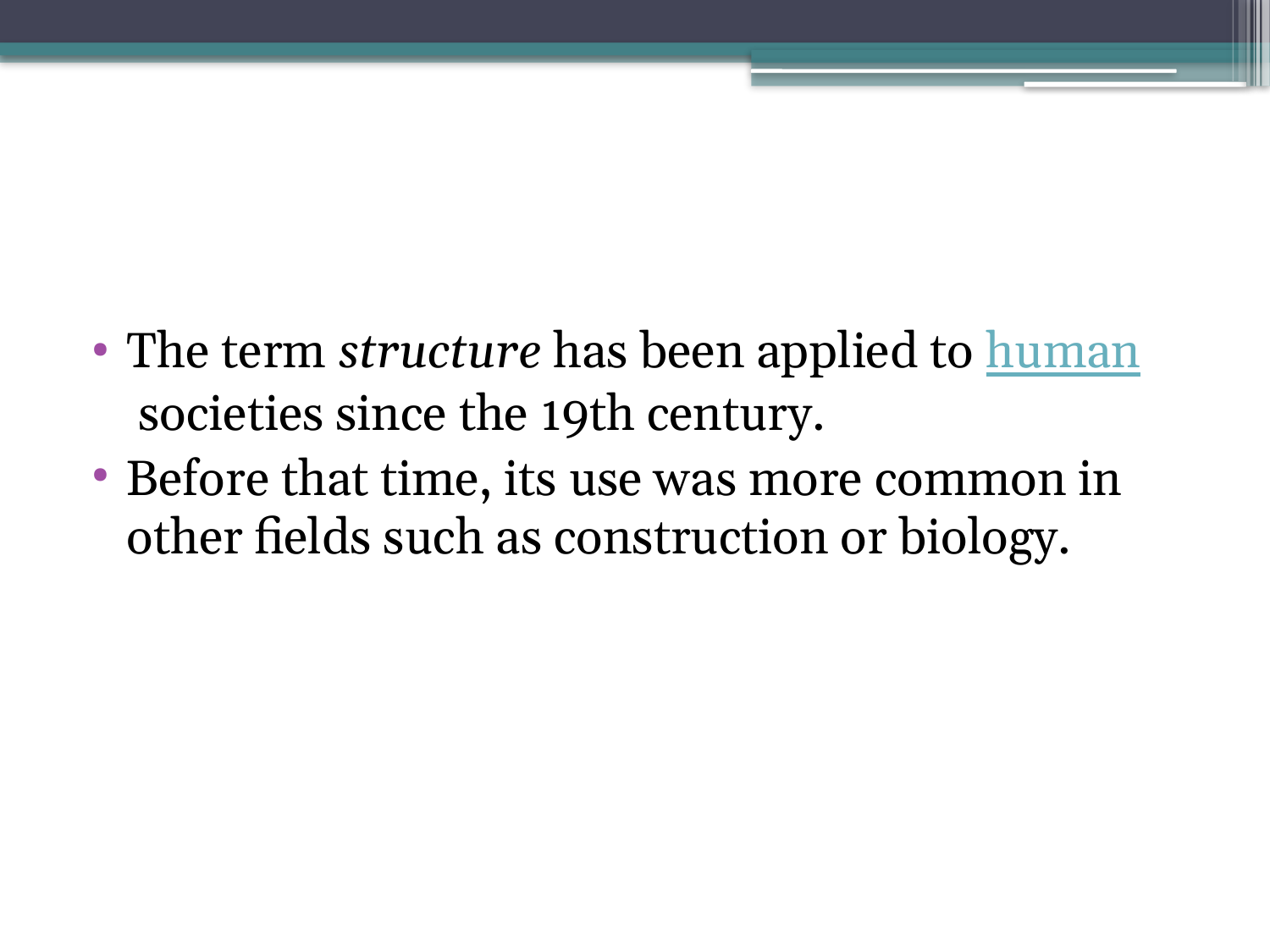

The term structure has been applied to human societies since the 19th century.
Before that time, its use was more common in other fields such as construction or biology.